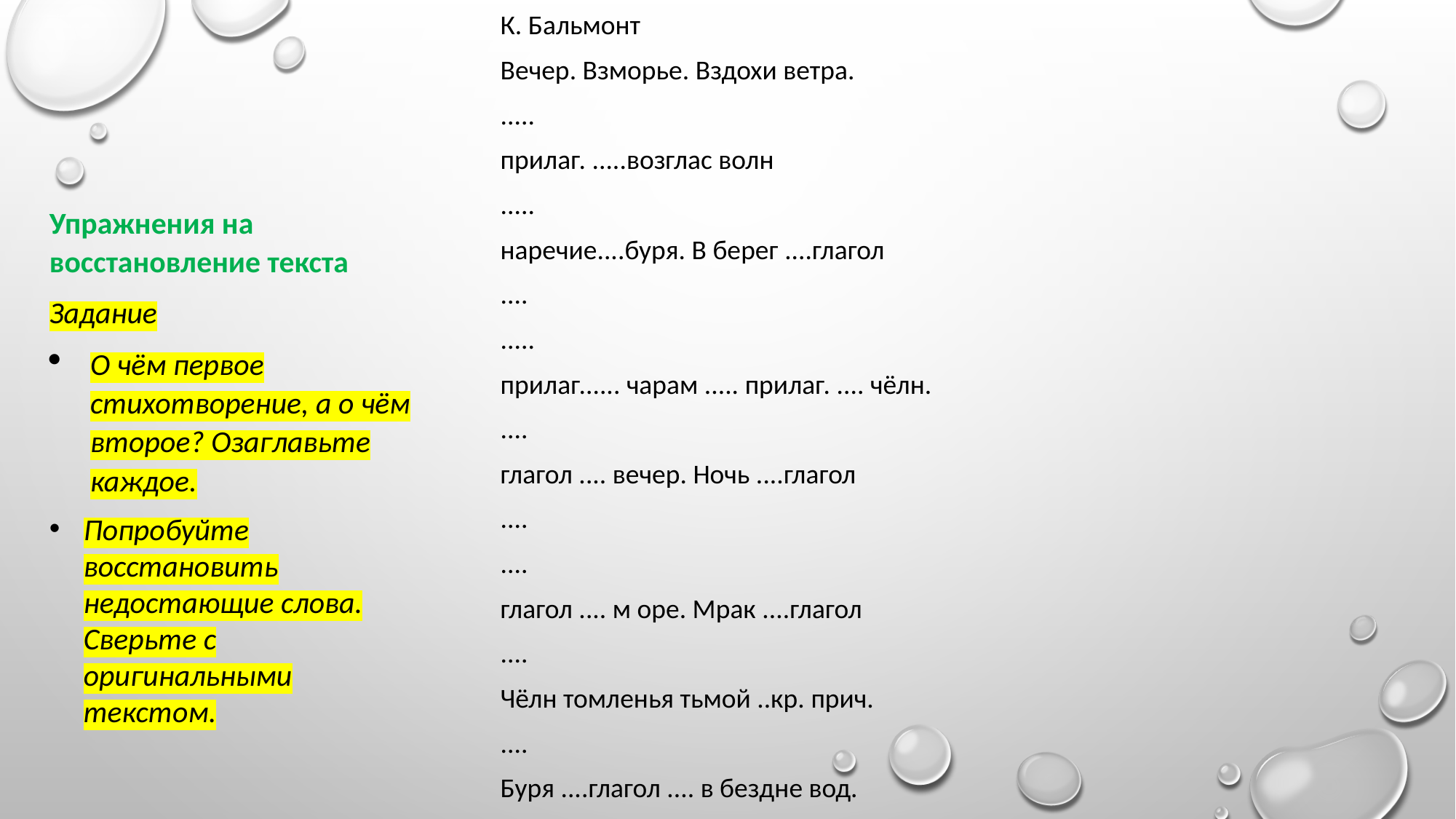

К. Бальмонт
Вечер. Взморье. Вздохи ветра.
.....
прилаг. .....возглас волн
.....
наречие....буря. В берег ....глагол
....
.....
прилаг...... чарам ..... прилаг. .... чёлн.
....
глагол .... вечер. Ночь ....глагол
....
....
глагол .... м оре. Мрак ....глагол
....
Чёлн томленья тьмой ..кр. прич.
....
Буря ....глагол .... в бездне вод.
Упражнения на восстановление текста
Задание
О чём первое стихотворение, а о чём второе? Озаглавьте каждое.
Попробуйте восстановить недостающие слова. Сверьте с оригинальными текстом.